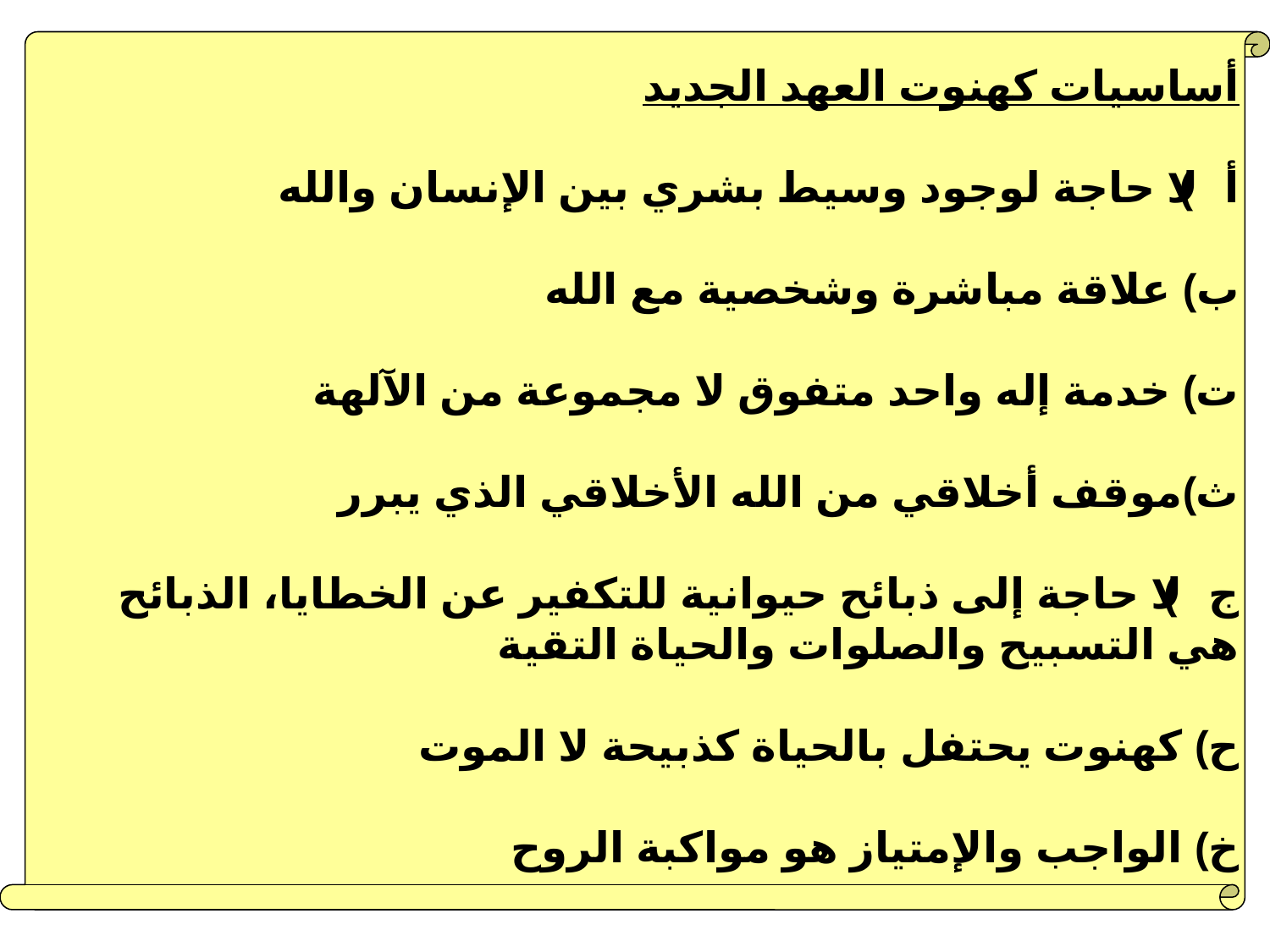

أساسيات كهنوت العهد الجديد

أ) لا حاجة لوجود وسيط بشري بين الإنسان والله

ب) علاقة مباشرة وشخصية مع الله

ت) خدمة إله واحد متفوق لا مجموعة من الآلهة

ث)موقف أخلاقي من الله الأخلاقي الذي يبرر

ج) لا حاجة إلى ذبائح حيوانية للتكفير عن الخطايا، الذبائح هي التسبيح والصلوات والحياة التقية

ح) كهنوت يحتفل بالحياة كذبيحة لا الموت

خ) الواجب والإمتياز هو مواكبة الروح